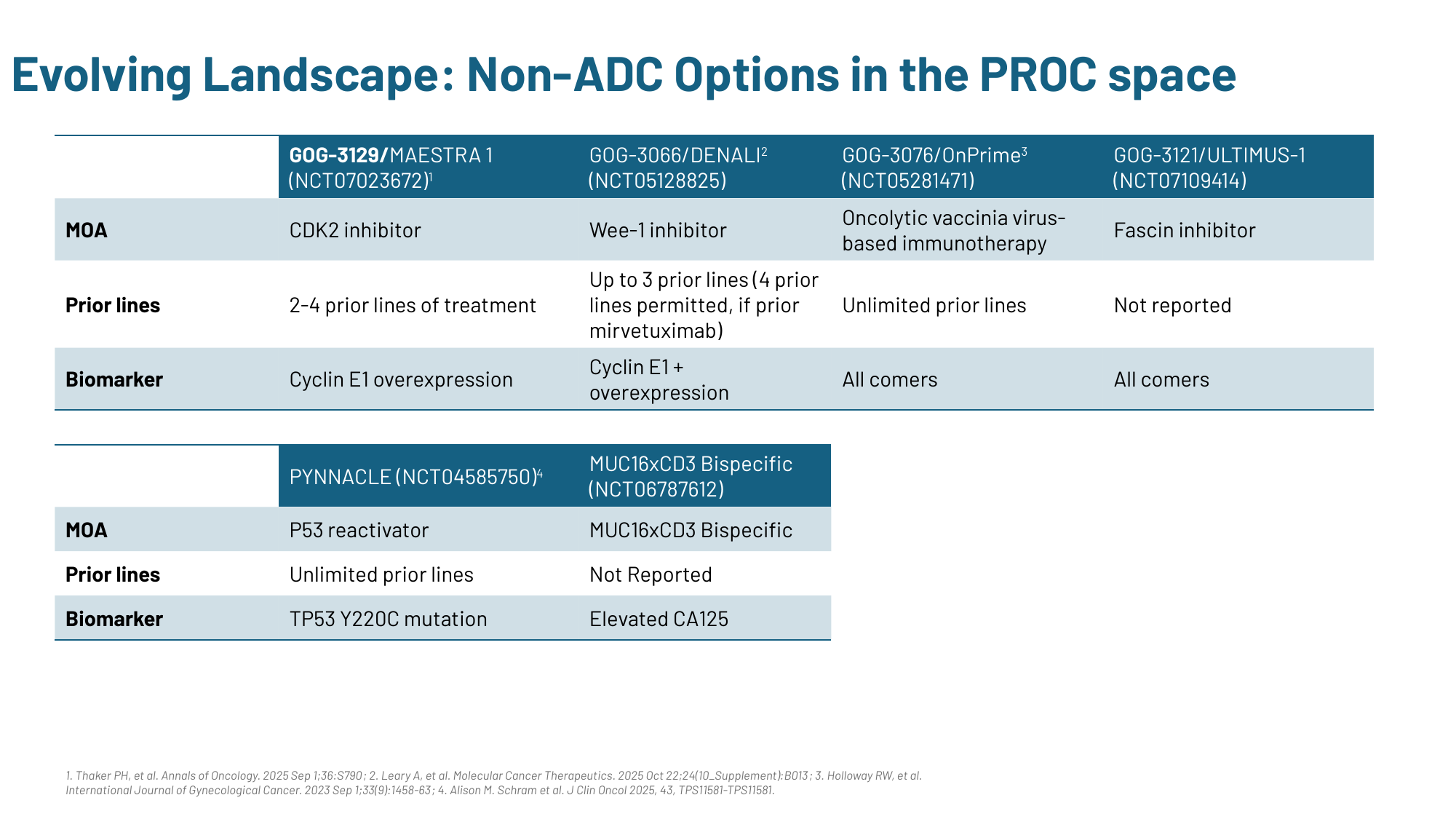

Evolving Landscape: Non-ADC Options in the PROC space
|  | GOG-3129/MAESTRA 1 (NCT07023672)1 | GOG-3066/DENALI2 (NCT05128825) | GOG-3076/OnPrime3 (NCT05281471) | GOG-3121/ULTIMUS-1 (NCT07109414) |
| --- | --- | --- | --- | --- |
| MOA | CDK2 inhibitor | Wee-1 inhibitor | Oncolytic vaccinia virus-based immunotherapy | Fascin inhibitor |
| Prior lines | 2-4 prior lines of treatment | Up to 3 prior lines (4 prior lines permitted, if prior mirvetuximab) | Unlimited prior lines | Not reported |
| Biomarker | Cyclin E1 overexpression | Cyclin E1 + overexpression | All comers | All comers |
|  | PYNNACLE (NCT04585750)4 | MUC16xCD3 Bispecific (NCT06787612) |
| --- | --- | --- |
| MOA | P53 reactivator | MUC16xCD3 Bispecific |
| Prior lines | Unlimited prior lines | Not Reported |
| Biomarker | TP53 Y220C mutation | Elevated CA125 |
1. Thaker PH, et al. Annals of Oncology. 2025 Sep 1;36:S790; 2. Leary A, et al. Molecular Cancer Therapeutics. 2025 Oct 22;24(10_Supplement):B013; 3. Holloway RW, et al. International Journal of Gynecological Cancer. 2023 Sep 1;33(9):1458-63; 4. Alison M. Schram et al. J Clin Oncol 2025, 43, TPS11581-TPS11581.